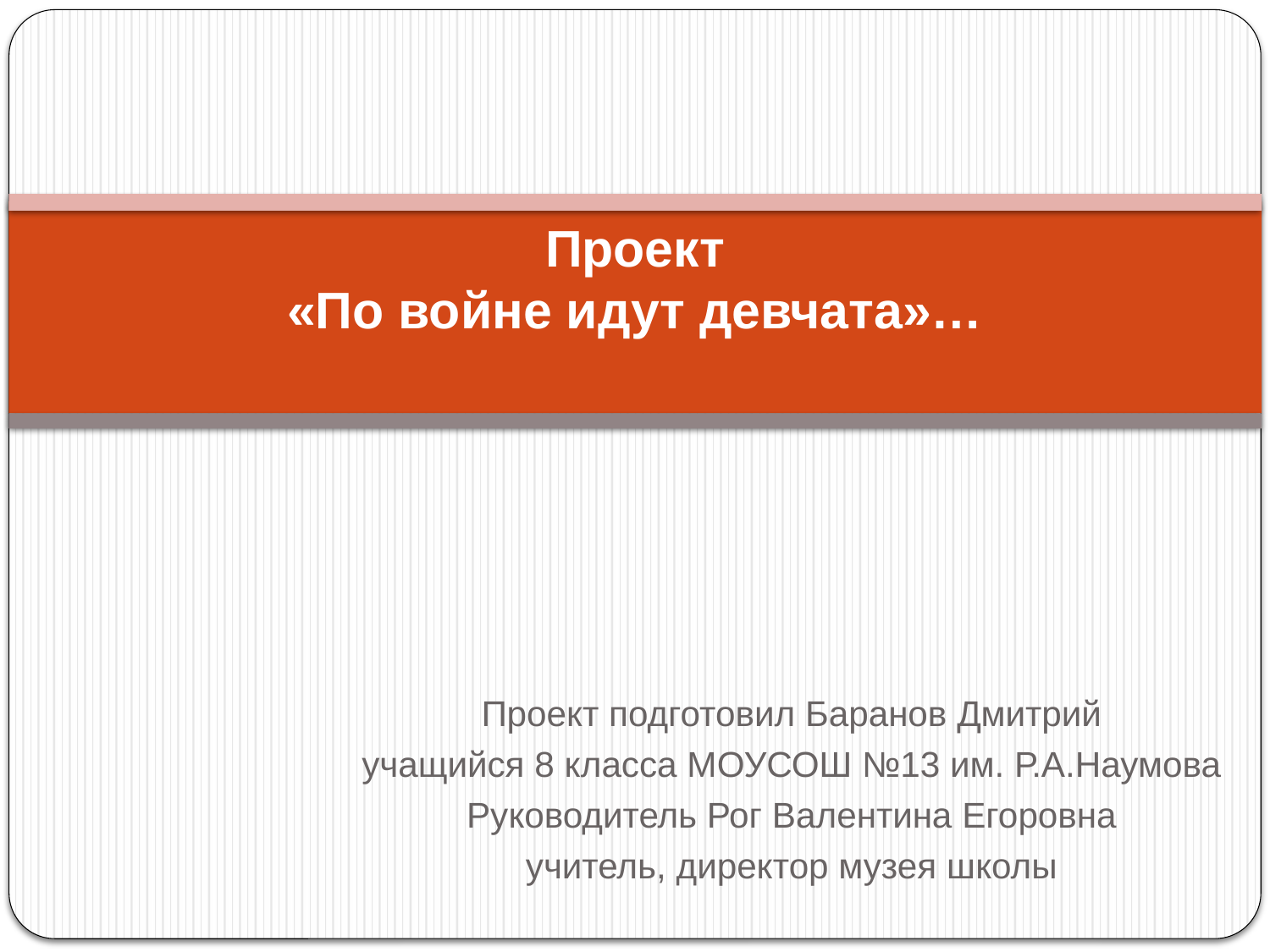

# Проект «По войне идут девчата»…
Проект подготовил Баранов Дмитрий
учащийся 8 класса МОУСОШ №13 им. Р.А.Наумова
Руководитель Рог Валентина Егоровна
учитель, директор музея школы